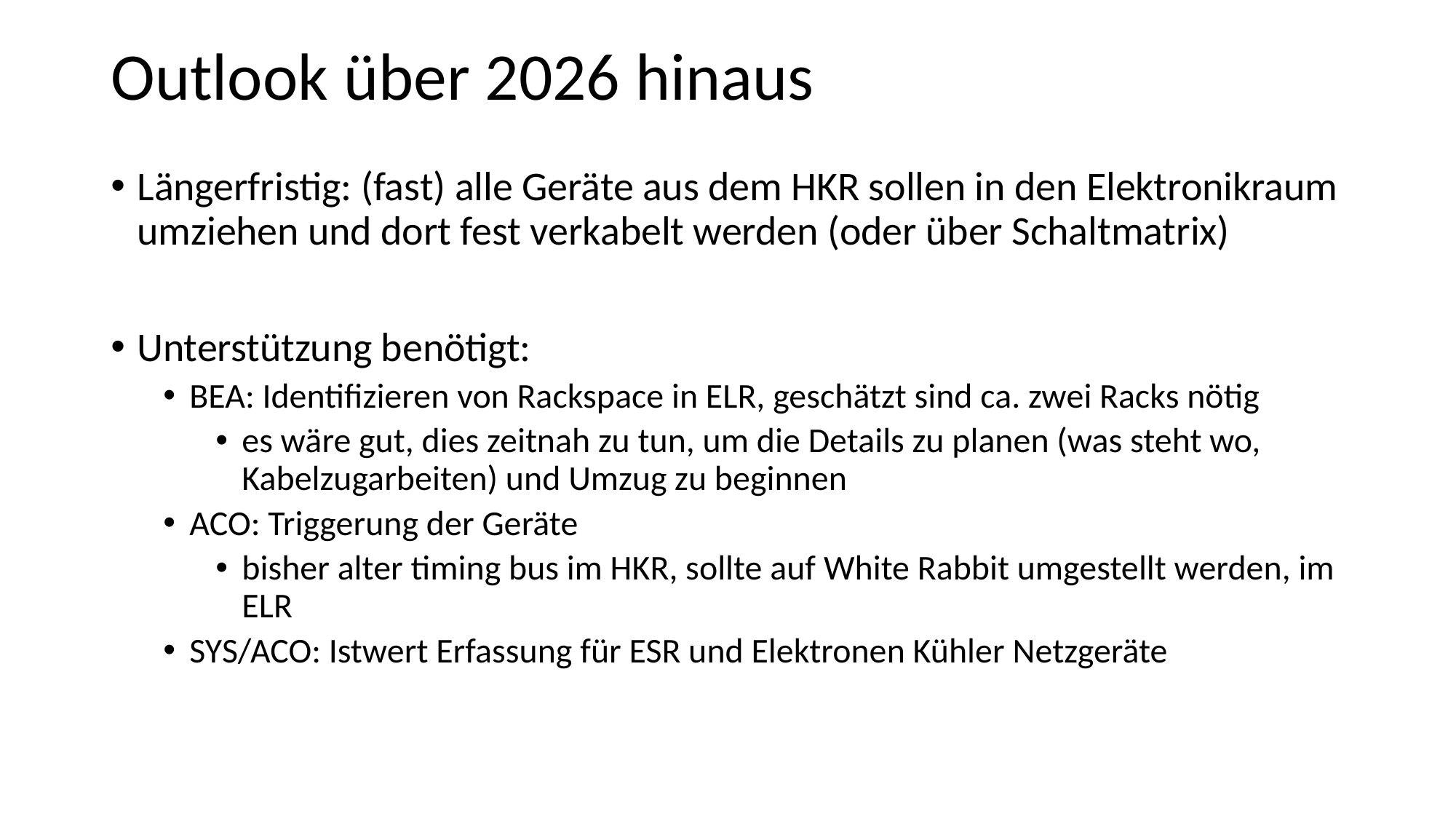

# Outlook über 2026 hinaus
Längerfristig: (fast) alle Geräte aus dem HKR sollen in den Elektronikraum umziehen und dort fest verkabelt werden (oder über Schaltmatrix)

Unterstützung benötigt:
BEA: Identifizieren von Rackspace in ELR, geschätzt sind ca. zwei Racks nötig
es wäre gut, dies zeitnah zu tun, um die Details zu planen (was steht wo, Kabelzugarbeiten) und Umzug zu beginnen
ACO: Triggerung der Geräte
bisher alter timing bus im HKR, sollte auf White Rabbit umgestellt werden, im ELR
SYS/ACO: Istwert Erfassung für ESR und Elektronen Kühler Netzgeräte